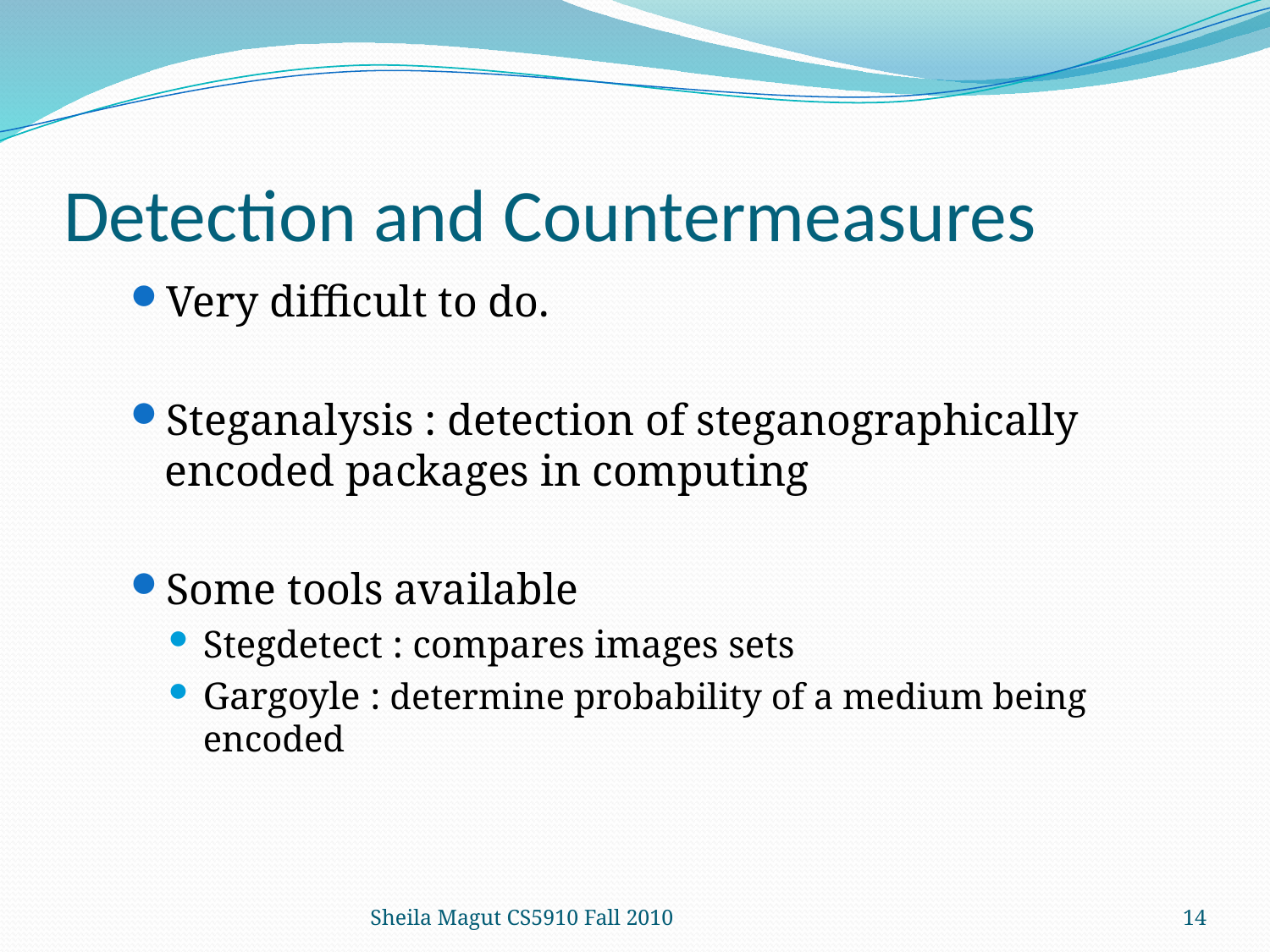

# Detection and Countermeasures
Very difficult to do.

Steganalysis : detection of steganographically encoded packages in computing

Some tools available
Stegdetect : compares images sets
Gargoyle : determine probability of a medium being encoded

Sheila Magut CS5910 Fall 2010
14